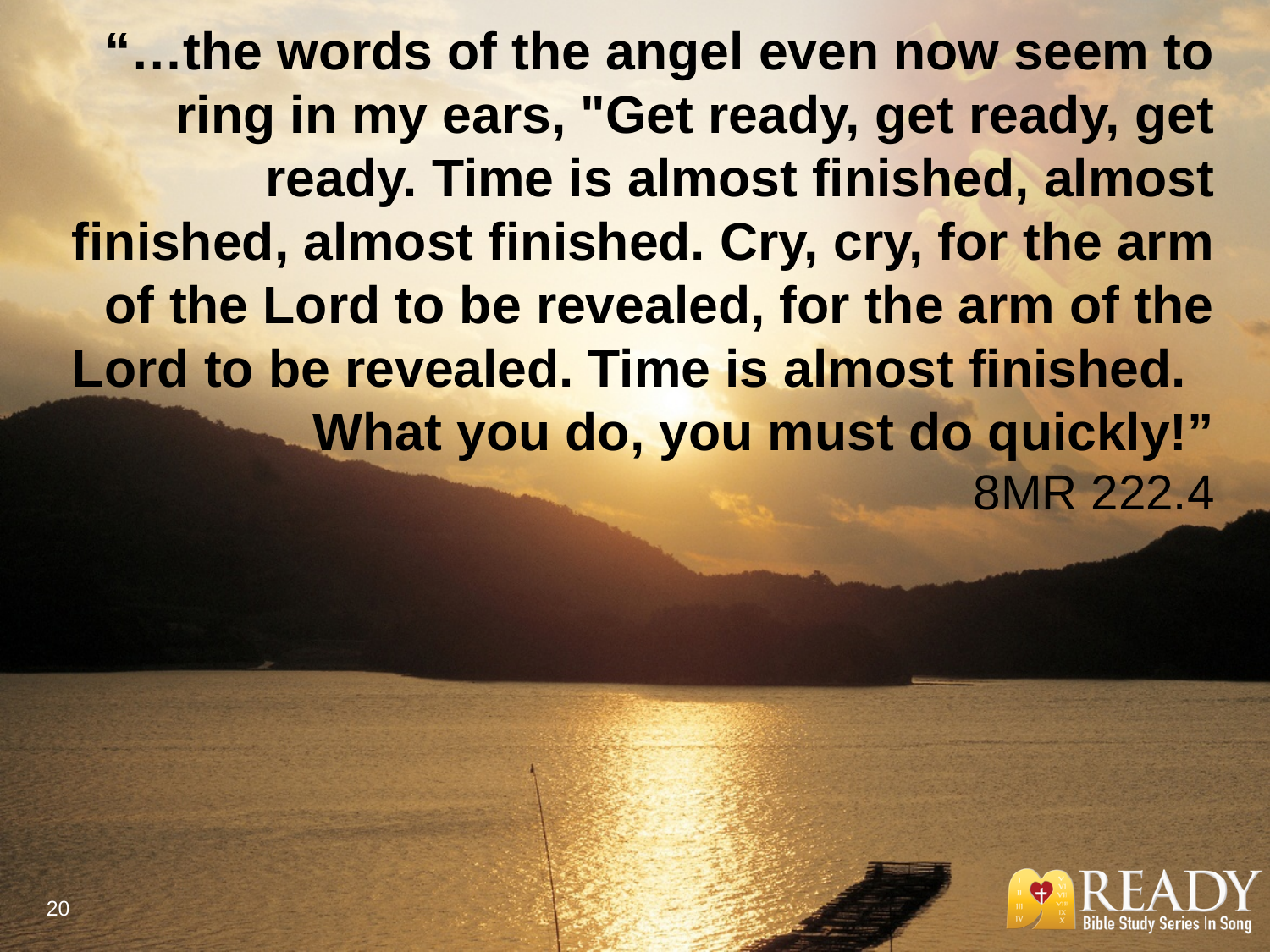

“…the words of the angel even now seem to ring in my ears, "Get ready, get ready, get ready. Time is almost finished, almost finished, almost finished. Cry, cry, for the arm of the Lord to be revealed, for the arm of the Lord to be revealed. Time is almost finished. 			 What you do, you must do quickly!” 8MR 222.4

20